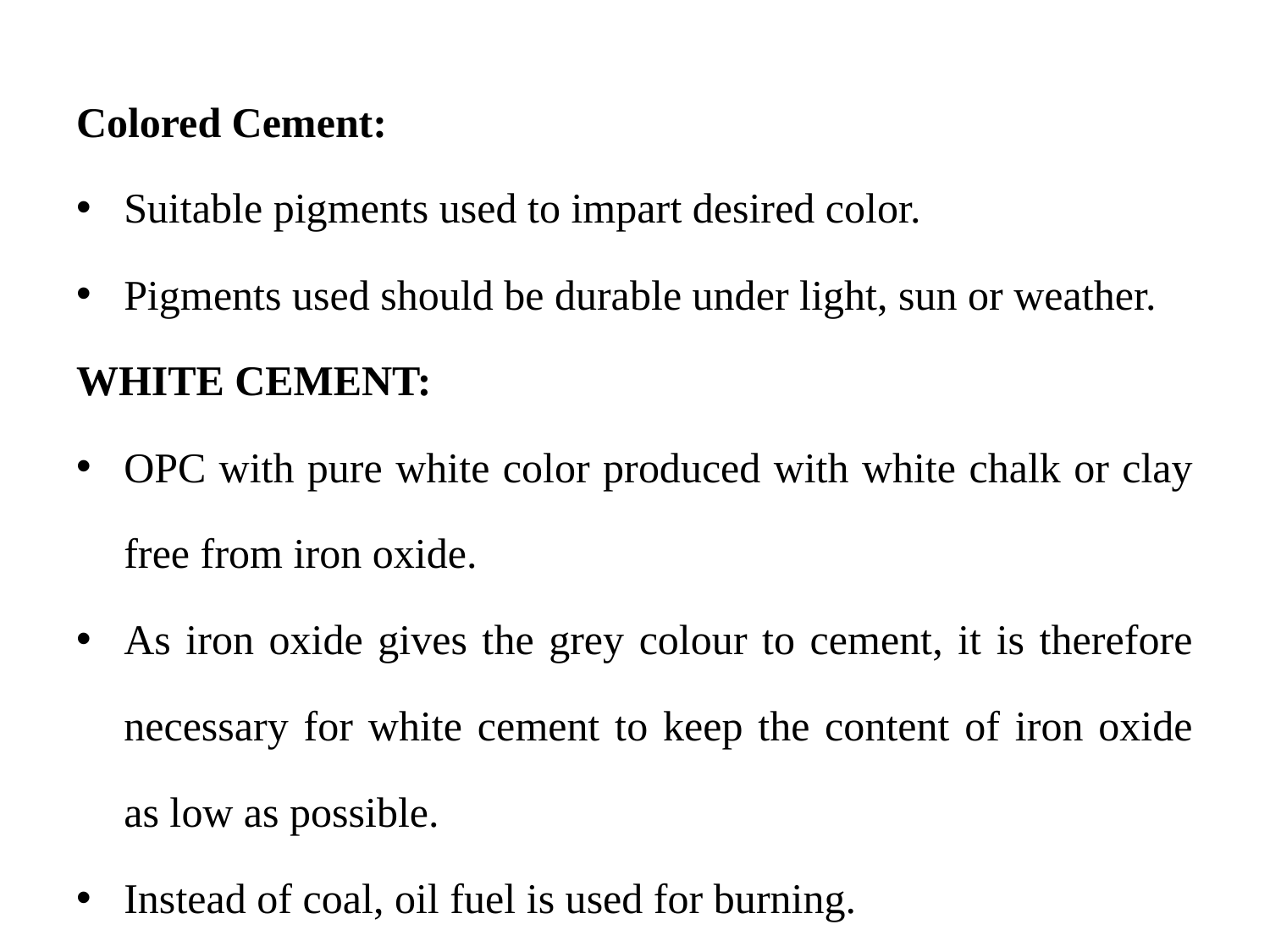

Colored Cement:
Suitable pigments used to impart desired color.
Pigments used should be durable under light, sun or weather.
WHITE CEMENT:
OPC with pure white color produced with white chalk or clay free from iron oxide.
As iron oxide gives the grey colour to cement, it is therefore necessary for white cement to keep the content of iron oxide as low as possible.
Instead of coal, oil fuel is used for burning.